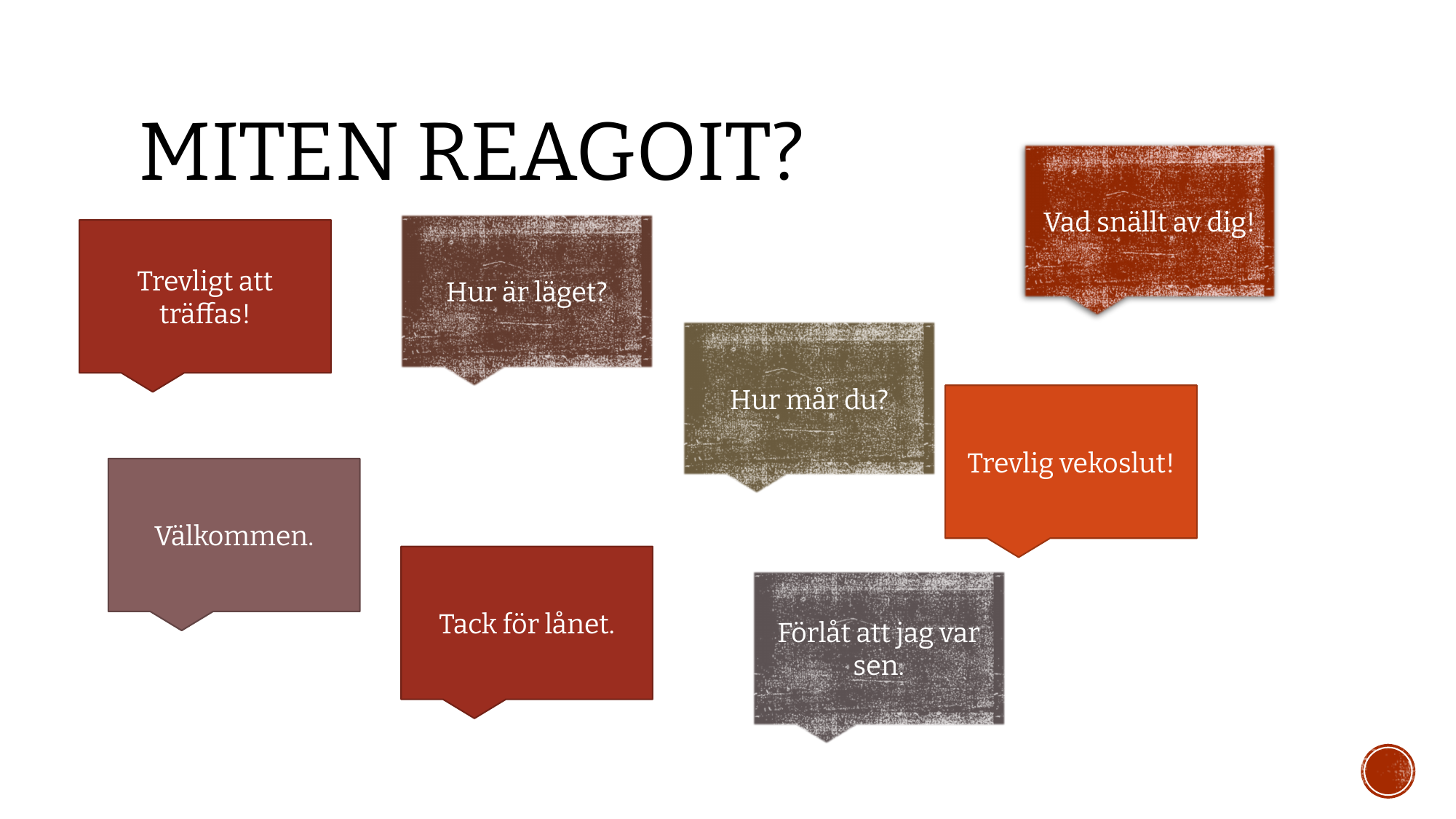

# Miten reagoit?
Vad snällt av dig!
Hur är läget?
Trevligt att träffas!
Hur mår du?
Trevlig vekoslut!
Välkommen.
Tack för lånet.
Förlåt att jag var sen.